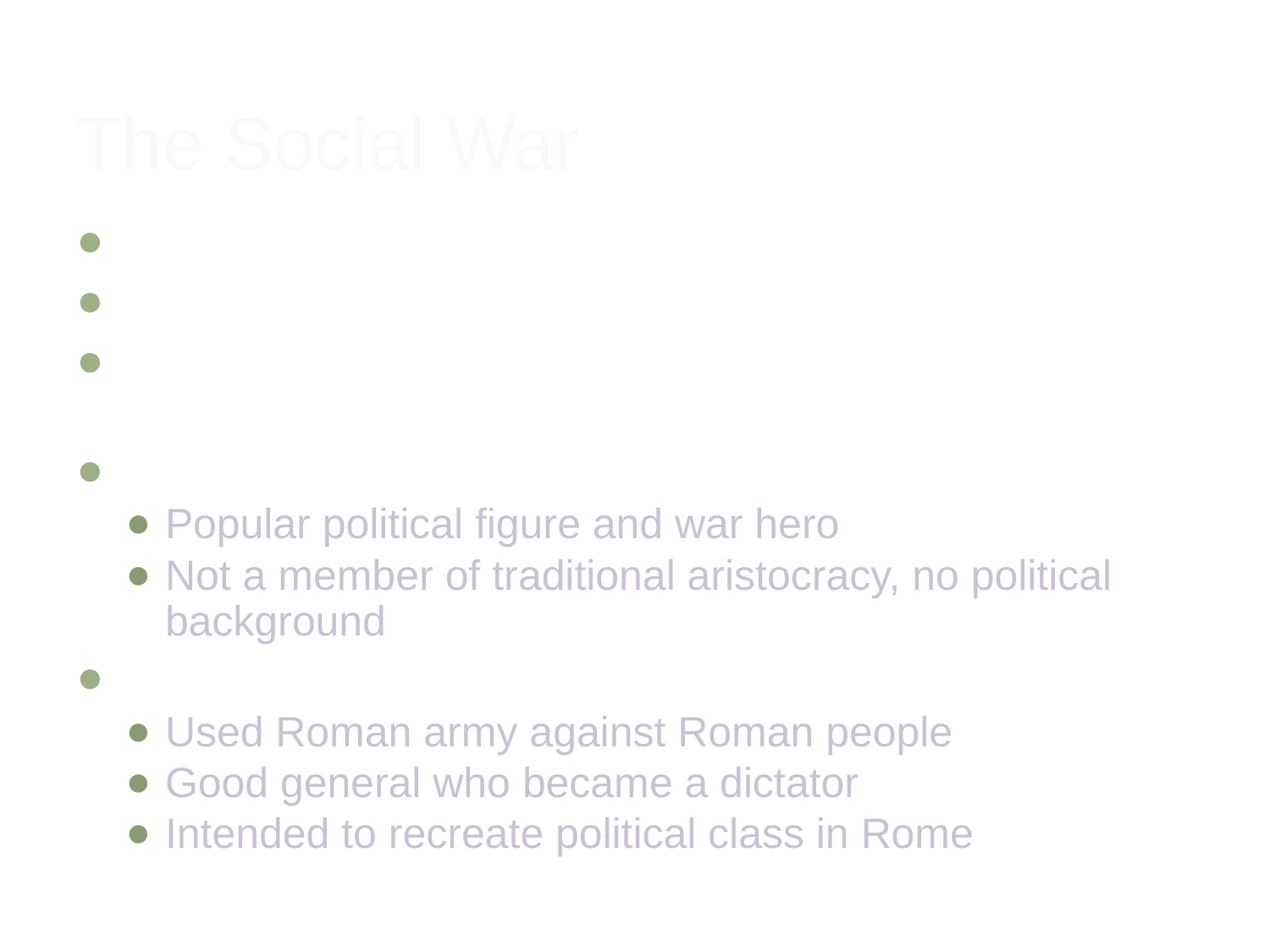

# The Social War
Second phase of the revolution
War between Rome and its allies
Caused by Rome’s refusal to share goods with the rest of Italy
Gaius Marius
Popular political figure and war hero
Not a member of traditional aristocracy, no political background
Sulla
Used Roman army against Roman people
Good general who became a dictator
Intended to recreate political class in Rome